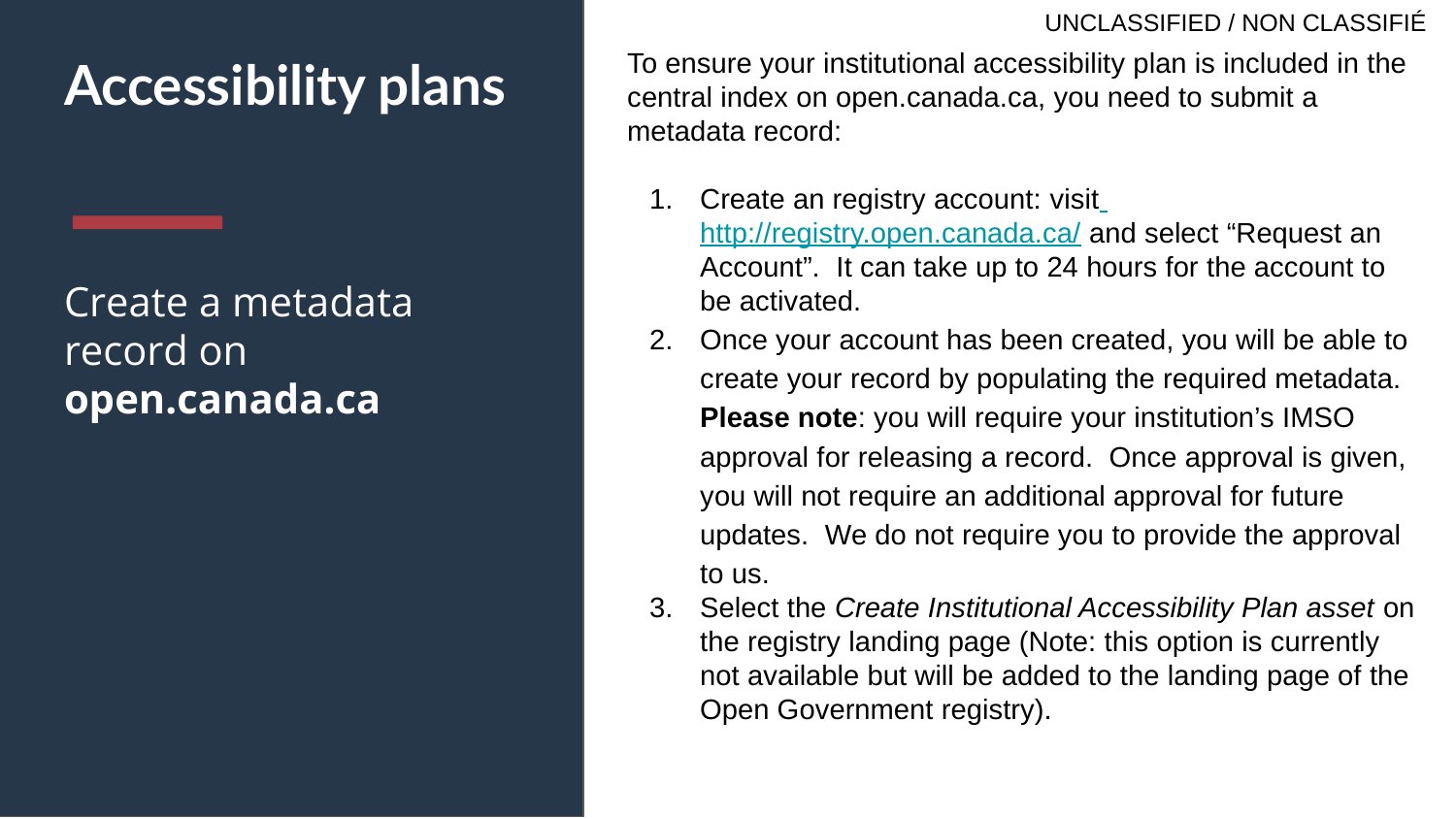

To ensure your institutional accessibility plan is included in the central index on open.canada.ca, you need to submit a metadata record:

Create an registry account: visit http://registry.open.canada.ca/ and select “Request an Account”.  It can take up to 24 hours for the account to be activated.
Once your account has been created, you will be able to create your record by populating the required metadata.  Please note: you will require your institution’s IMSO approval for releasing a record.  Once approval is given, you will not require an additional approval for future updates.  We do not require you to provide the approval to us.
Select the Create Institutional Accessibility Plan asset on the registry landing page (Note: this option is currently not available but will be added to the landing page of the Open Government registry).
# Accessibility plans

Create a metadata record on open.canada.ca